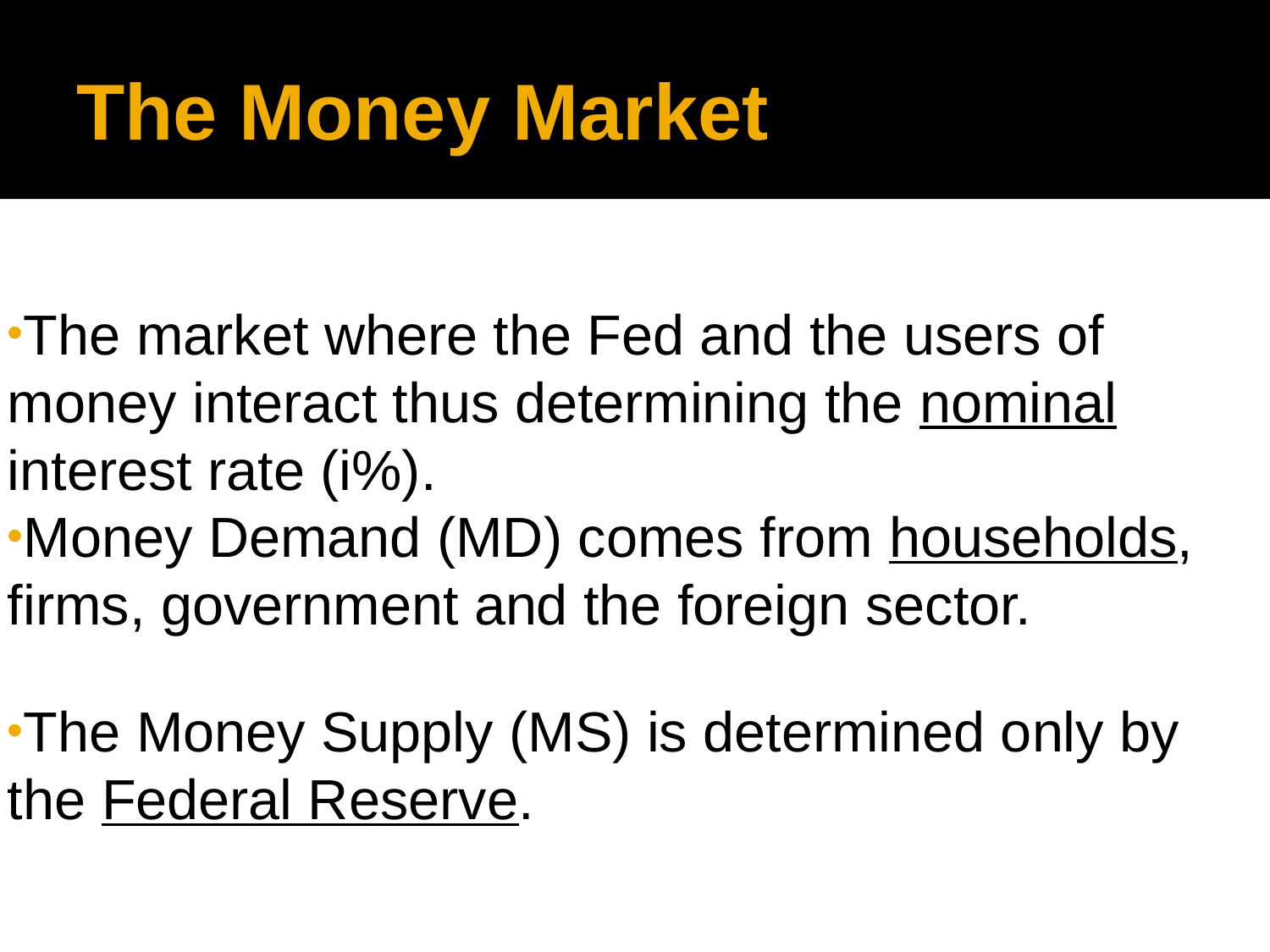

# The Money Market
The market where the Fed and the users of money interact thus determining the nominal interest rate (i%).
Money Demand (MD) comes from households, firms, government and the foreign sector.

The Money Supply (MS) is determined only by the Federal Reserve.